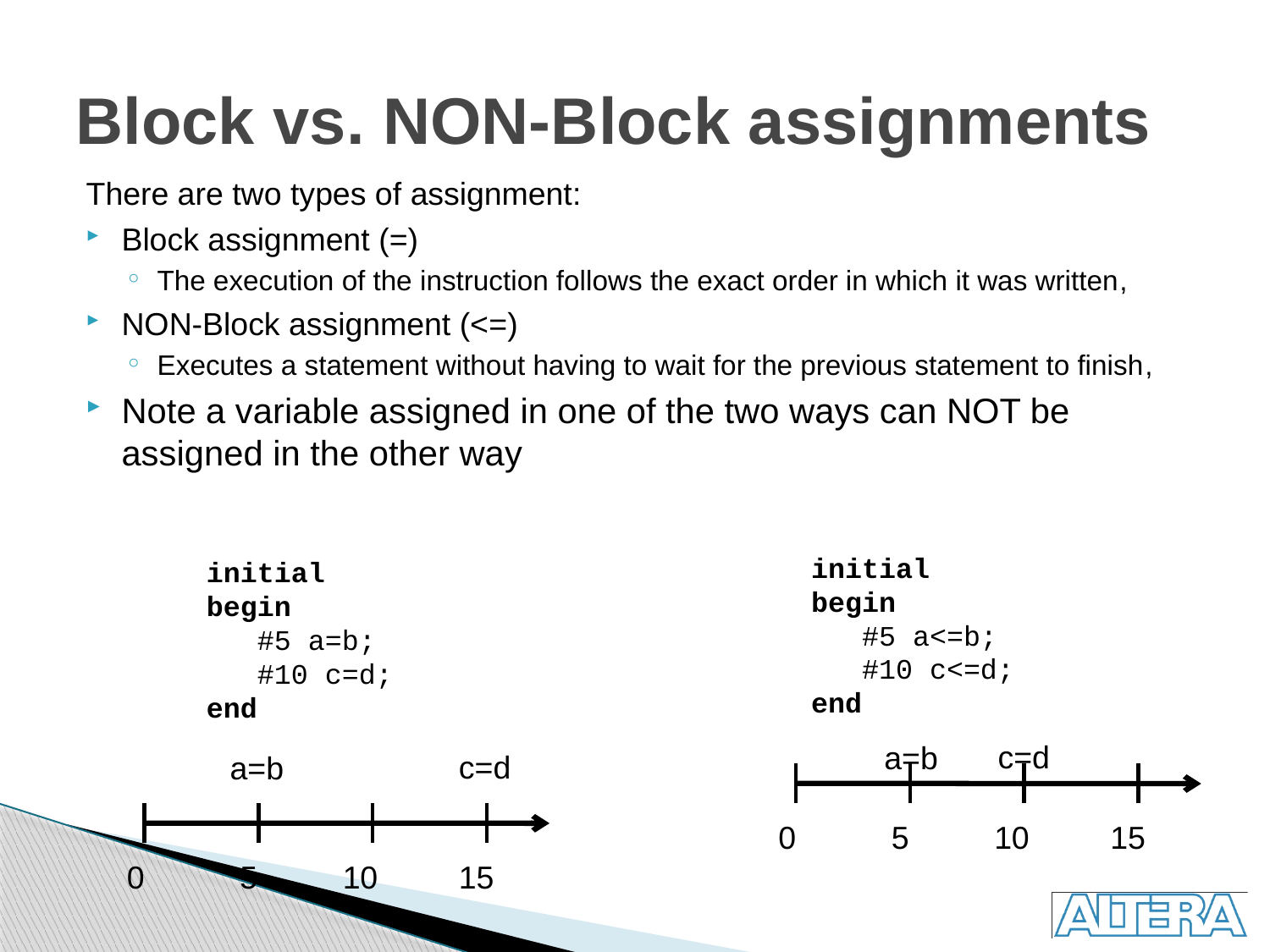

# Block vs. NON-Block assignments
There are two types of assignment:
Block assignment (=)
The execution of the instruction follows the exact order in which it was written,
NON-Block assignment (<=)
Executes a statement without having to wait for the previous statement to finish,
Note a variable assigned in one of the two ways can NOT be assigned in the other way
initial
begin
   #5 a<=b;
   #10 c<=d;
end

initial
begin
   #5 a=b;
   #10 c=d;
end

c=d
a=b
c=d
a=b
0
5
10
15
0
5
10
15